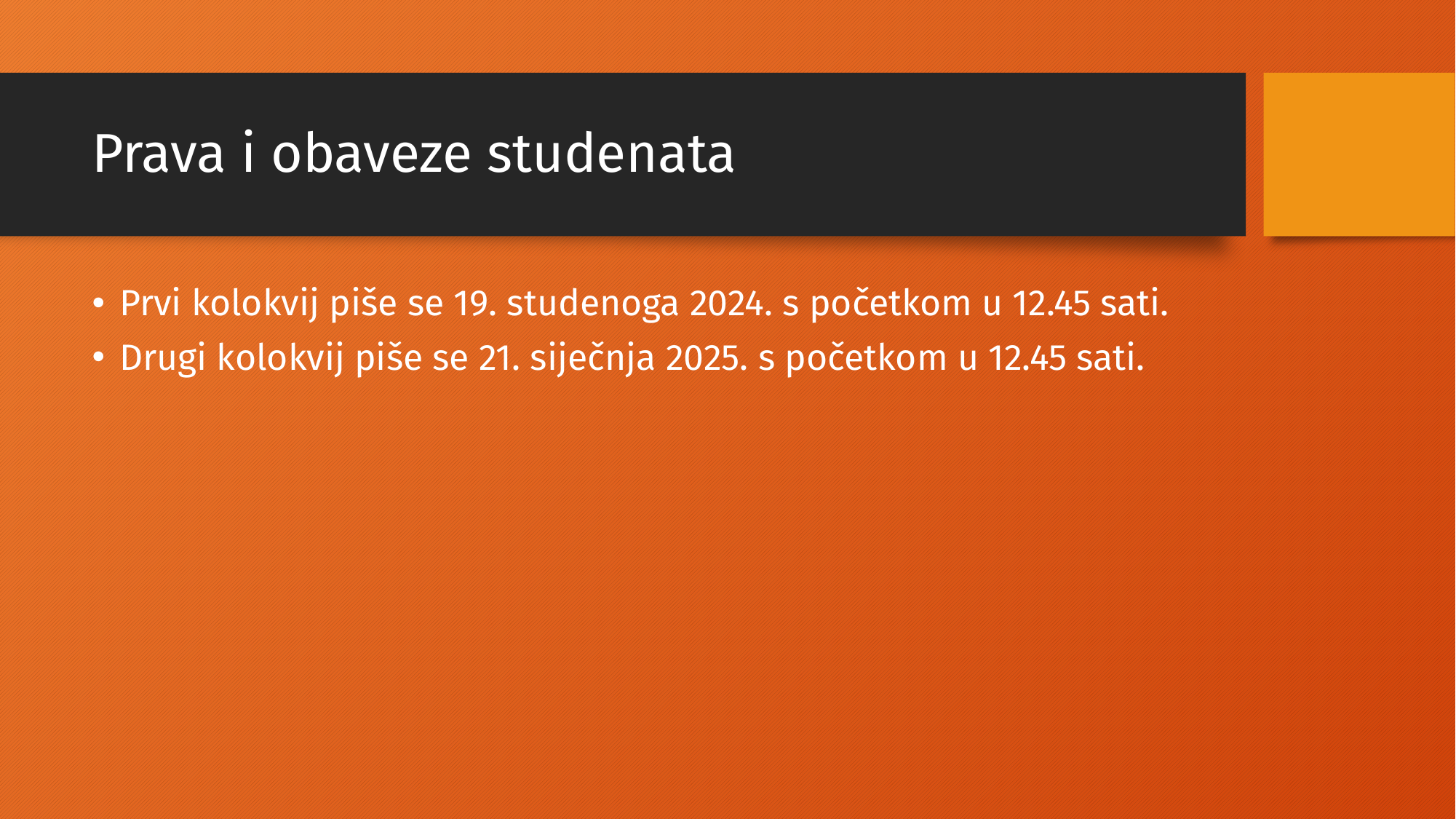

# Prava i obaveze studenata
Prvi kolokvij piše se 19. studenoga 2024. s početkom u 12.45 sati.
Drugi kolokvij piše se 21. siječnja 2025. s početkom u 12.45 sati.